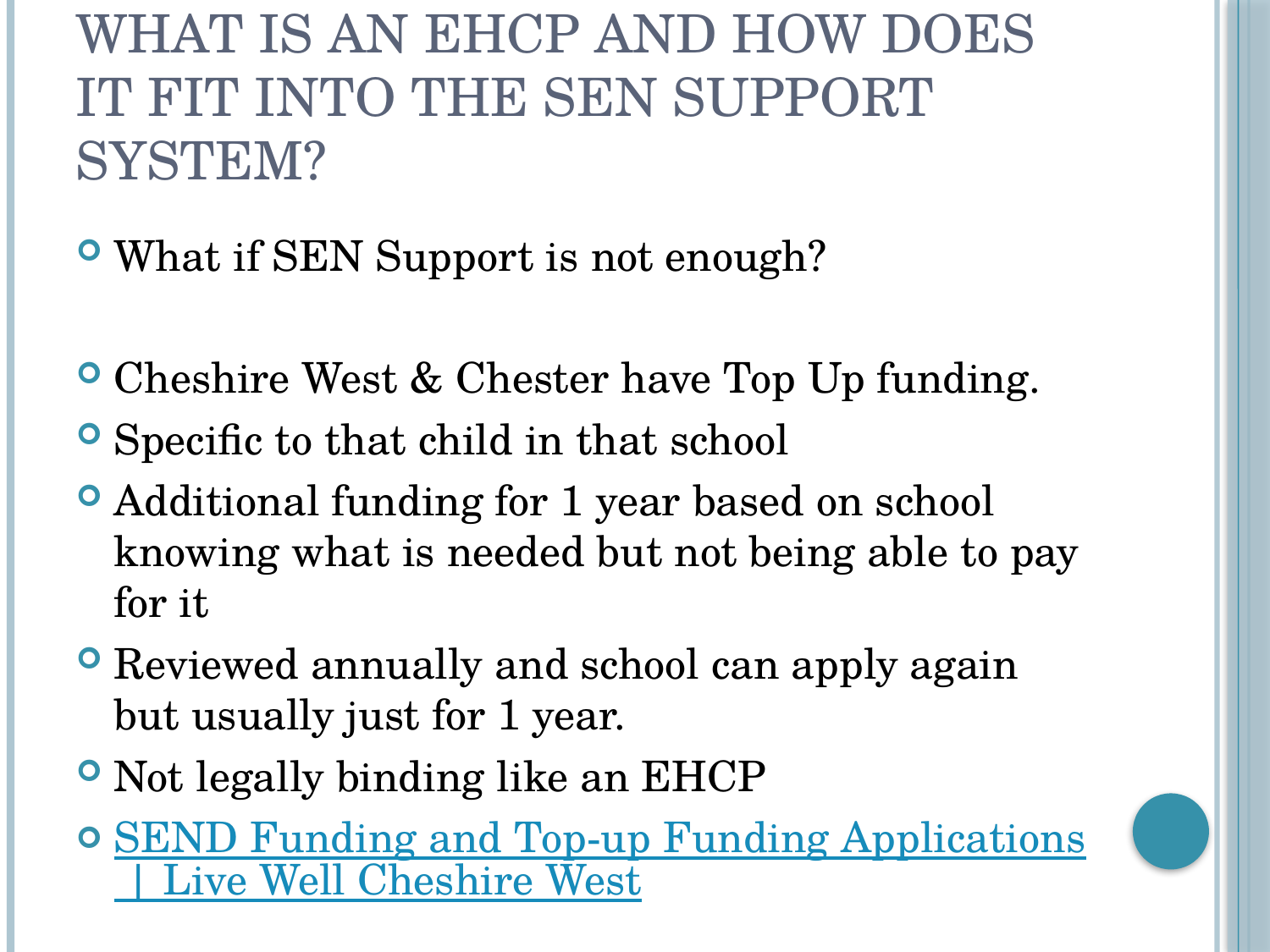

# What is an EHCP and how does it fit into the SEN support system?
What if SEN Support is not enough?

Cheshire West & Chester have Top Up funding.
Specific to that child in that school
Additional funding for 1 year based on school knowing what is needed but not being able to pay for it
Reviewed annually and school can apply again but usually just for 1 year.
Not legally binding like an EHCP
SEND Funding and Top-up Funding Applications | Live Well Cheshire West